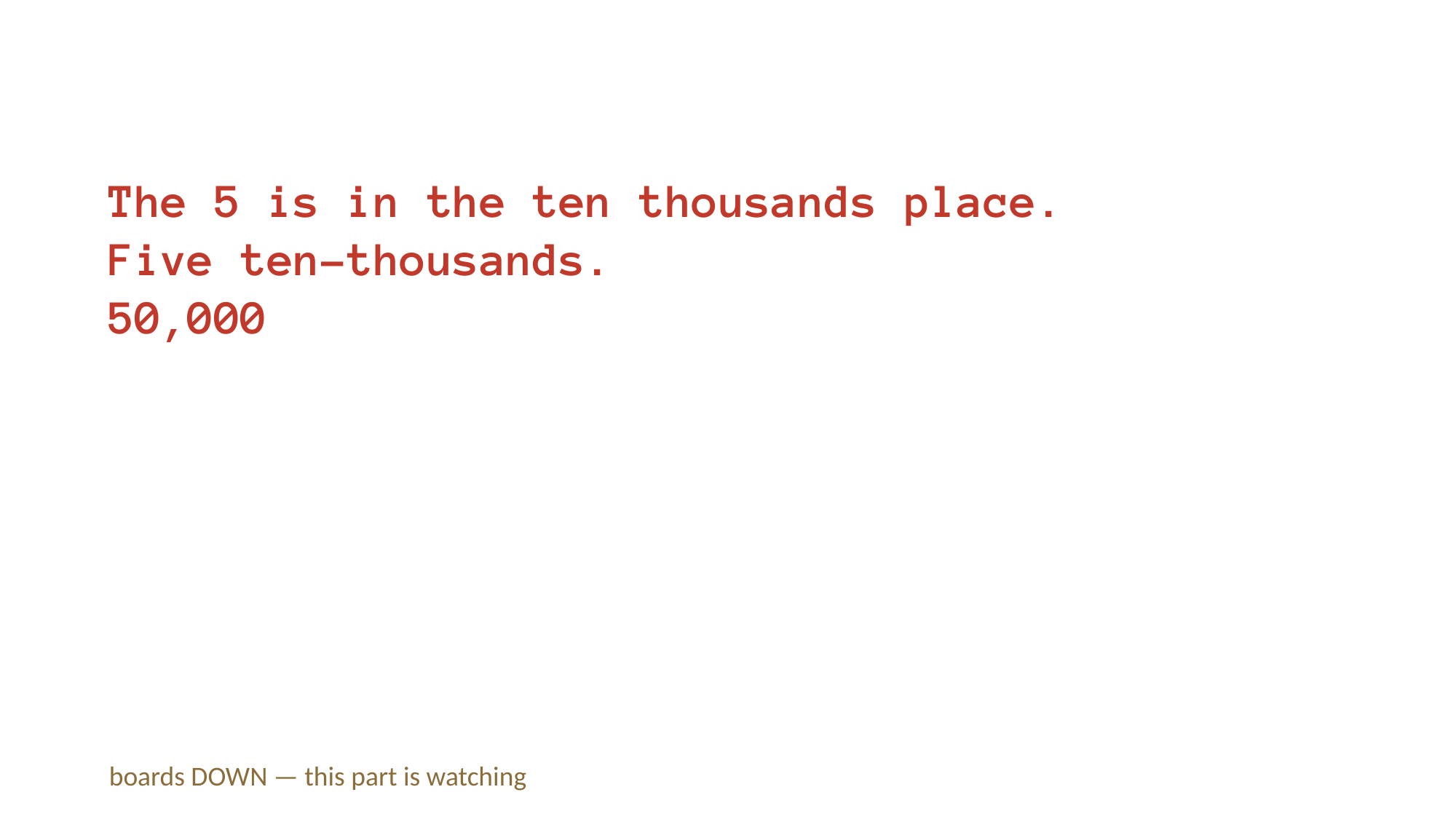

The 5 is in the ten thousands place.
Five ten-thousands.
50,000
boards DOWN — this part is watching